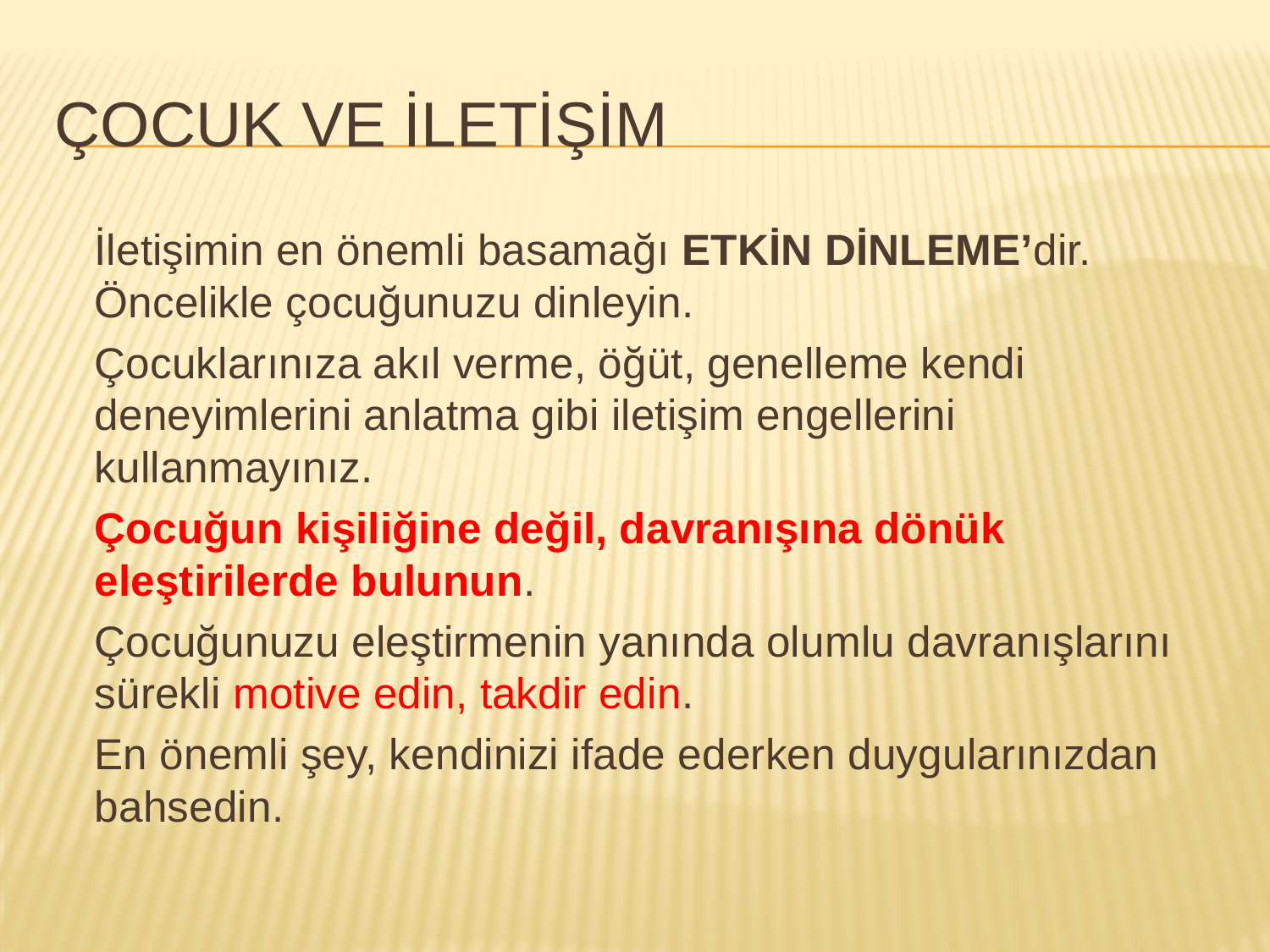

# Çocuk VE İLETİŞİM
		İletişimin en önemli basamağı ETKİN DİNLEME’dir. Öncelikle çocuğunuzu dinleyin.
		Çocuklarınıza akıl verme, öğüt, genelleme kendi deneyimlerini anlatma gibi iletişim engellerini kullanmayınız.
		Çocuğun kişiliğine değil, davranışına dönük eleştirilerde bulunun.
		Çocuğunuzu eleştirmenin yanında olumlu davranışlarını sürekli motive edin, takdir edin.
		En önemli şey, kendinizi ifade ederken duygularınızdan bahsedin.